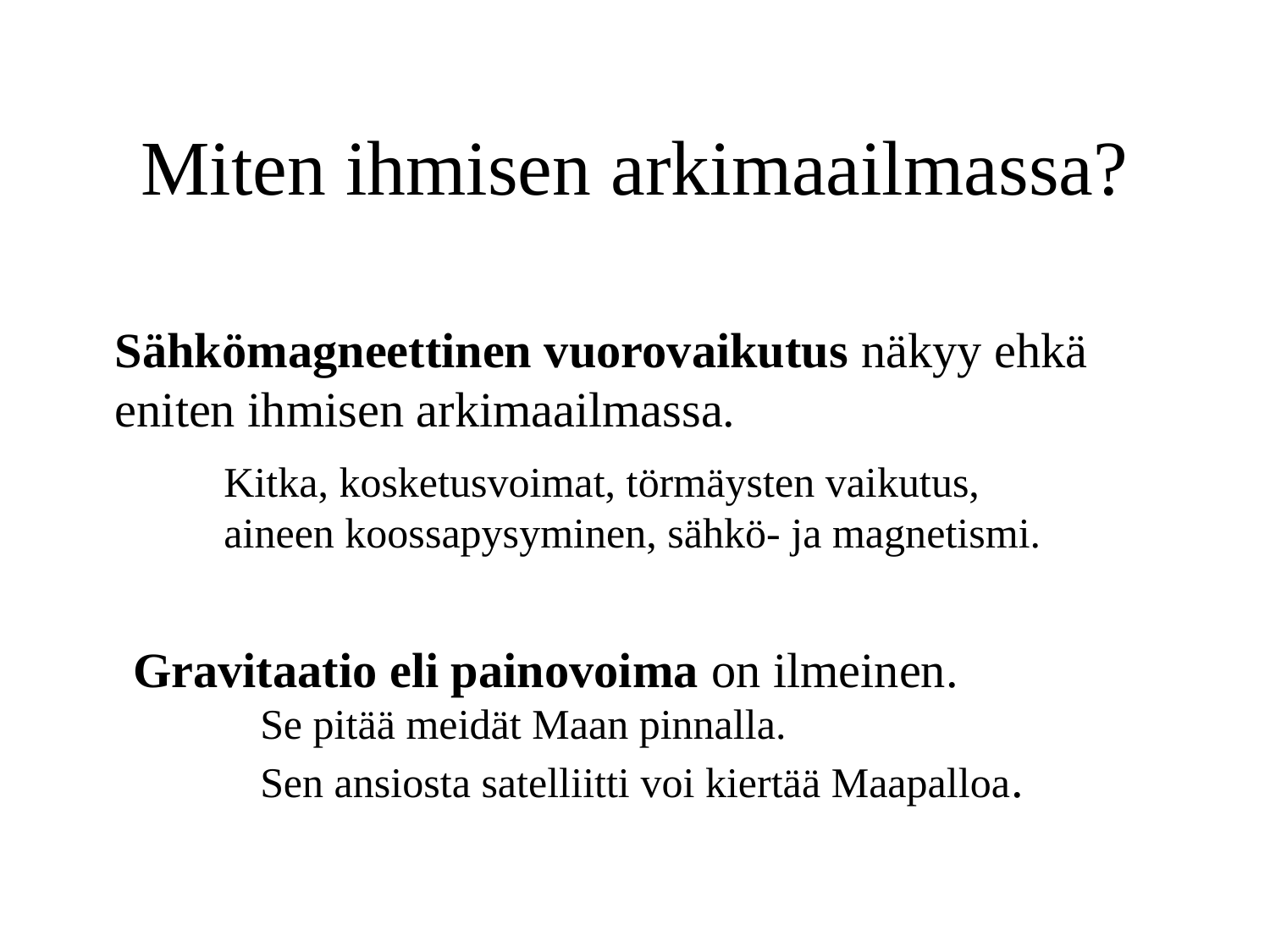

# Miten ihmisen arkimaailmassa?
Sähkömagneettinen vuorovaikutus näkyy ehkä
eniten ihmisen arkimaailmassa.
Kitka, kosketusvoimat, törmäysten vaikutus,
aineen koossapysyminen, sähkö- ja magnetismi.
Gravitaatio eli painovoima on ilmeinen.
	Se pitää meidät Maan pinnalla.
	Sen ansiosta satelliitti voi kiertää Maapalloa.